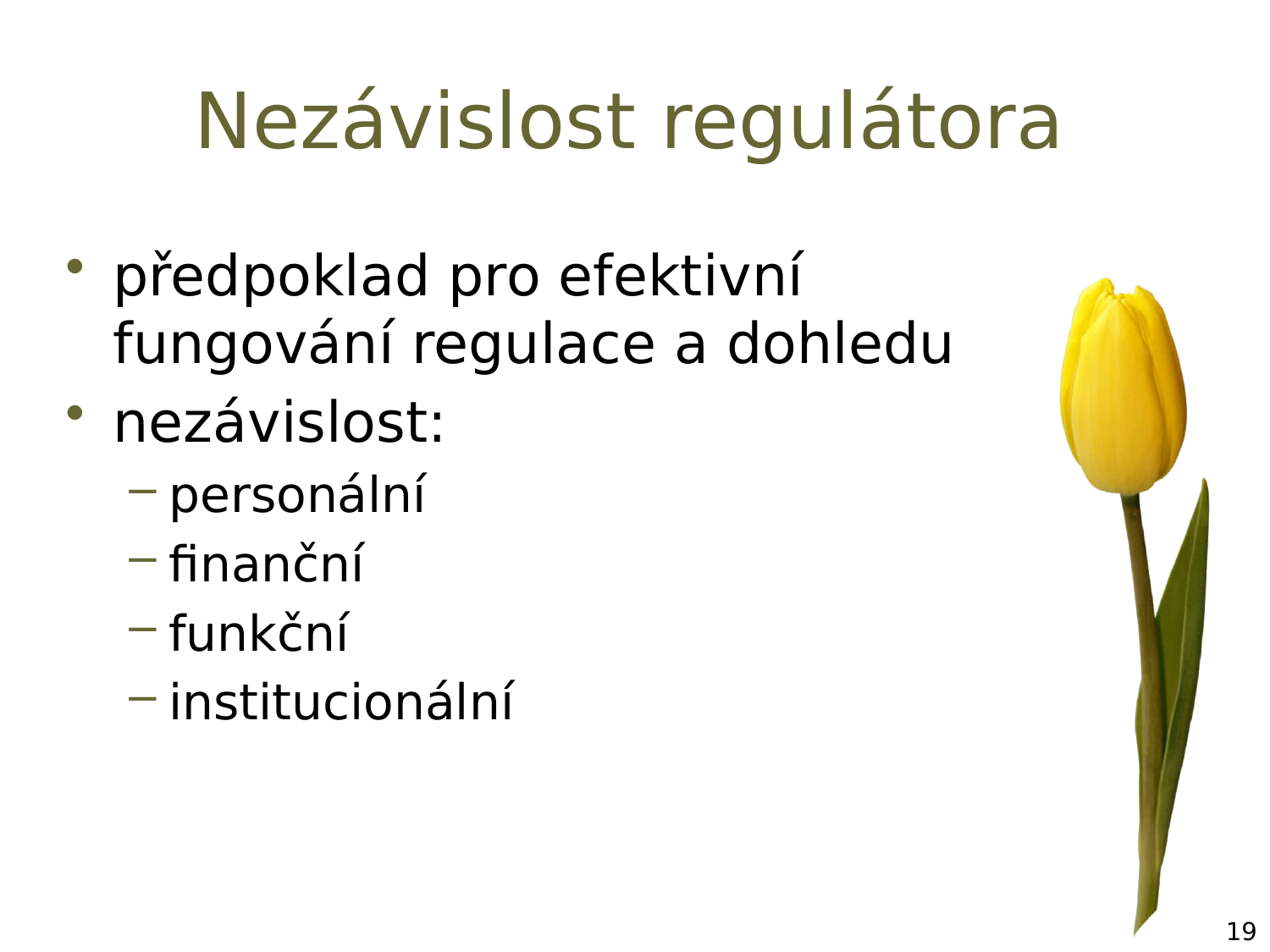

# Nezávislost regulátora
předpoklad pro efektivní fungování regulace a dohledu
nezávislost:
personální
finanční
funkční
institucionální
19